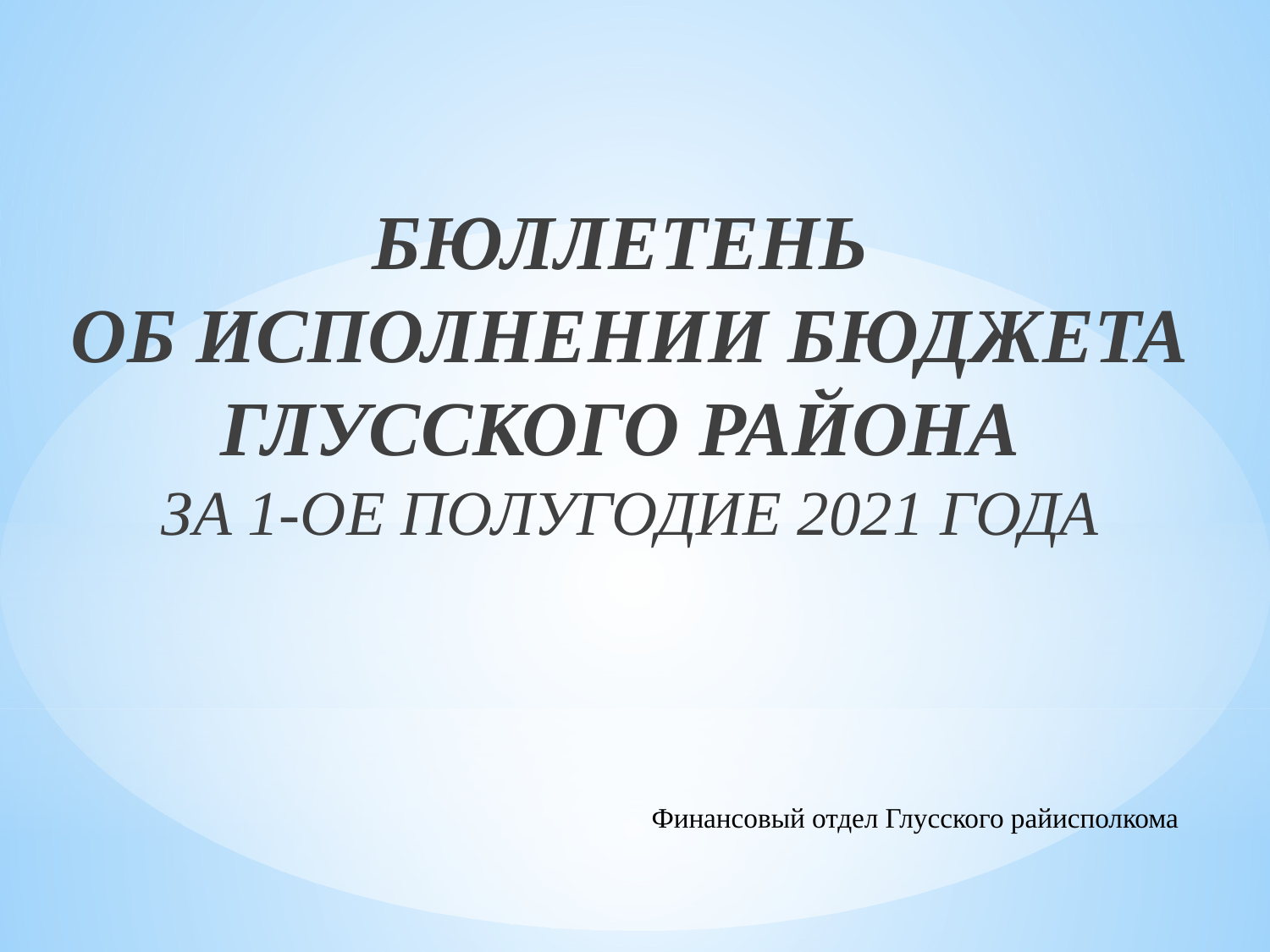

БЮЛЛЕТЕНЬ
ОБ ИСПОЛНЕНИИ БЮДЖЕТА ГлусСКОГО РАЙОНА
за 1-ое полугодие 2021 ГОДа
Финансовый отдел Глусского райисполкома